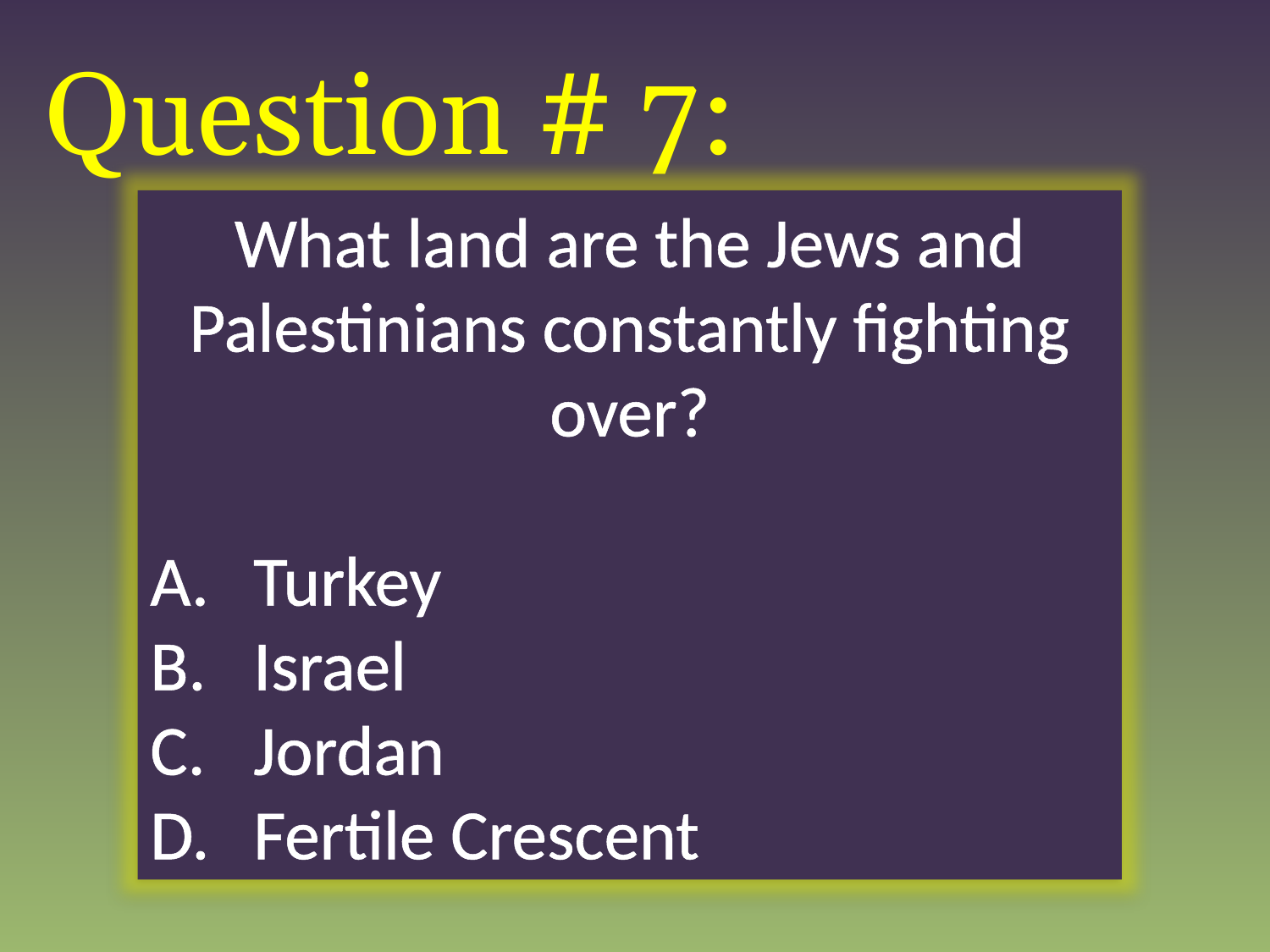

Question # 7:
What land are the Jews and Palestinians constantly fighting over?

Turkey
Israel
Jordan
Fertile Crescent